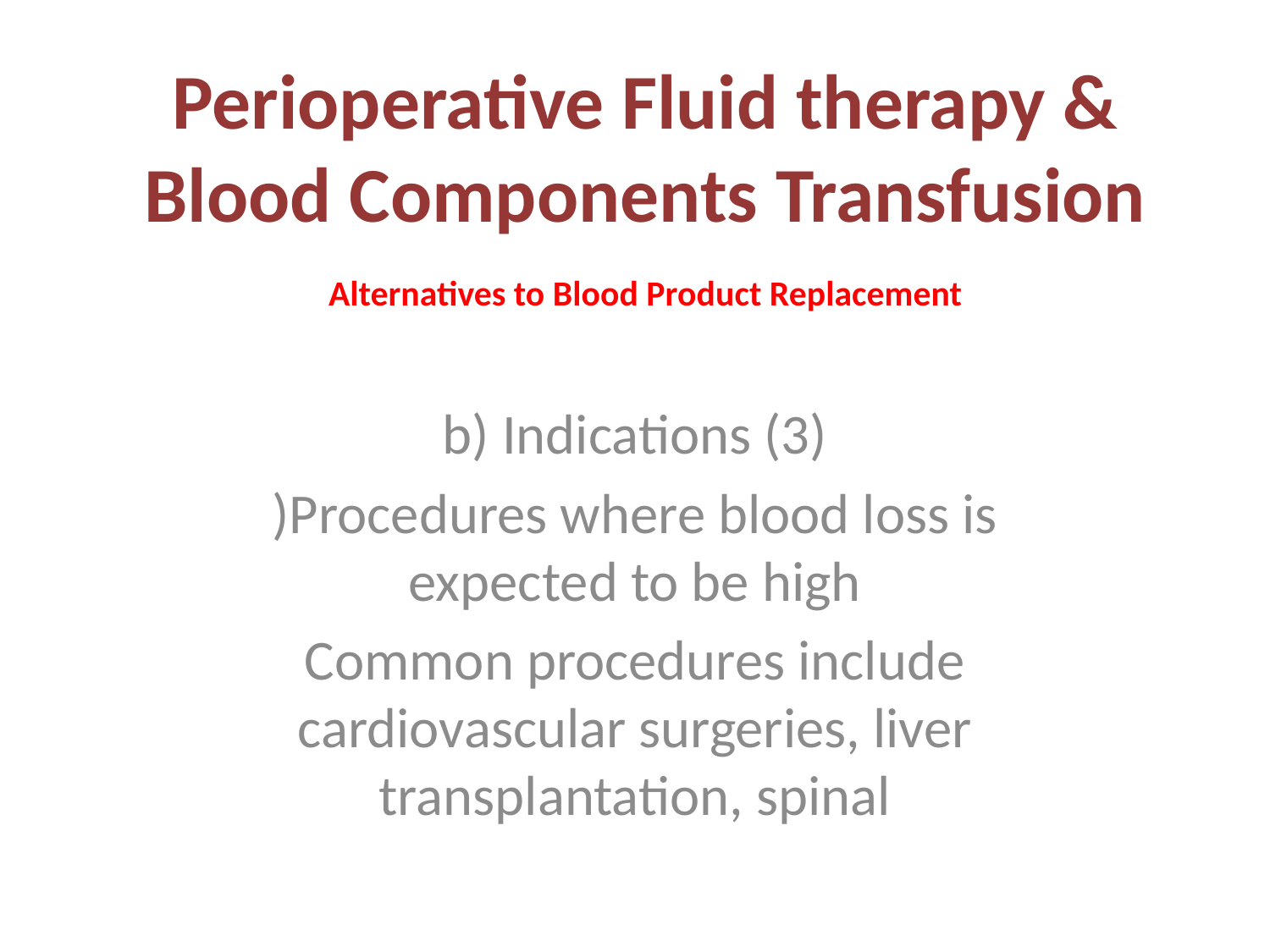

# Perioperative Fluid therapy & Blood Components Transfusion
Alternatives to Blood Product Replacement
b) Indications (3)
)Procedures where blood loss is expected to be high
Common procedures include cardiovascular surgeries, liver transplantation, spinal